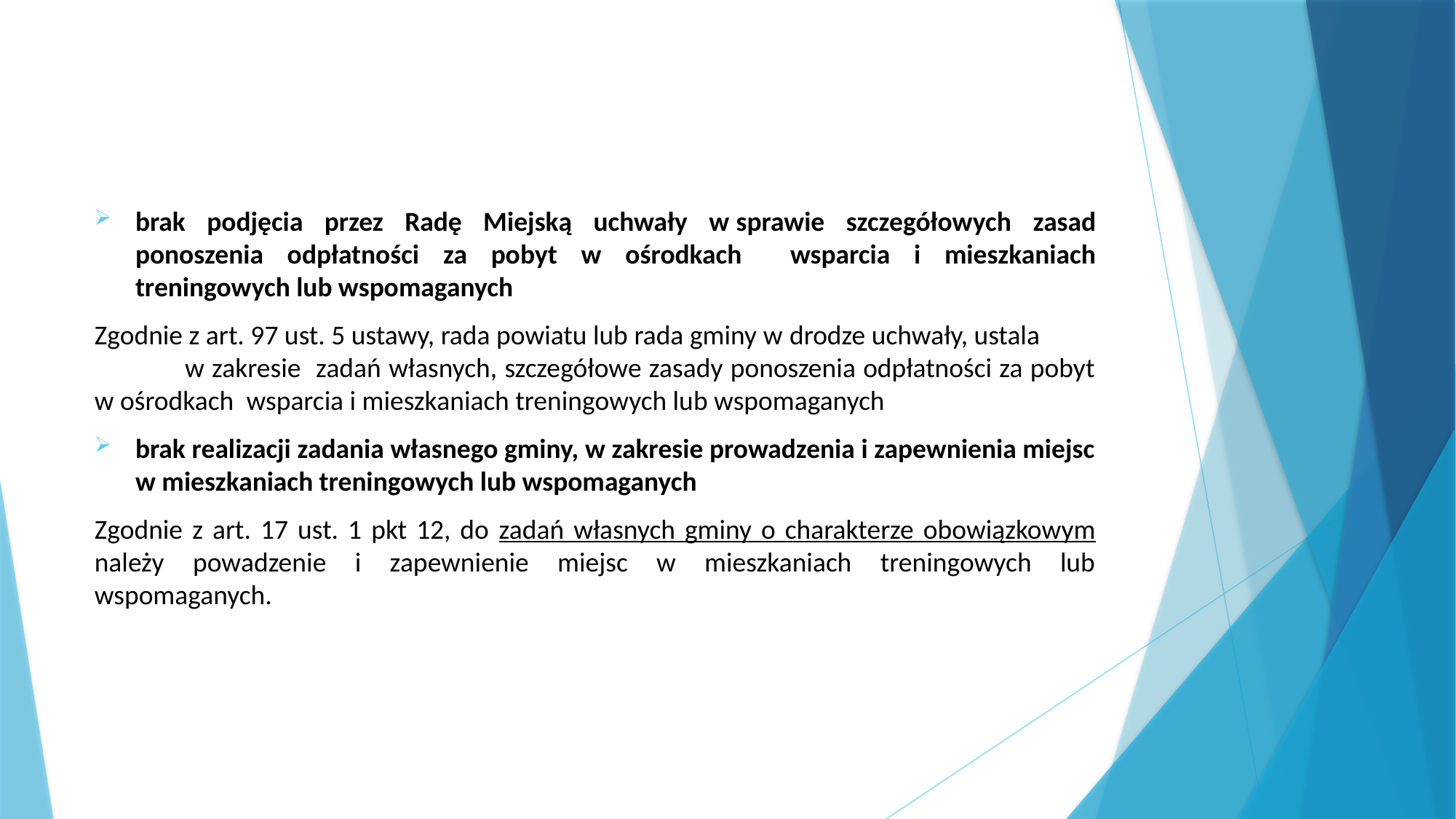

#
brak podjęcia przez Radę Miejską uchwały w sprawie szczegółowych zasad ponoszenia odpłatności za pobyt w ośrodkach  wsparcia i mieszkaniach treningowych lub wspomaganych
Zgodnie z art. 97 ust. 5 ustawy, rada powiatu lub rada gminy w drodze uchwały, ustala                      w zakresie  zadań własnych, szczegółowe zasady ponoszenia odpłatności za pobyt w ośrodkach  wsparcia i mieszkaniach treningowych lub wspomaganych
brak realizacji zadania własnego gminy, w zakresie prowadzenia i zapewnienia miejsc w mieszkaniach treningowych lub wspomaganych
Zgodnie z art. 17 ust. 1 pkt 12, do zadań własnych gminy o charakterze obowiązkowym należy powadzenie i zapewnienie miejsc w mieszkaniach treningowych lub wspomaganych.